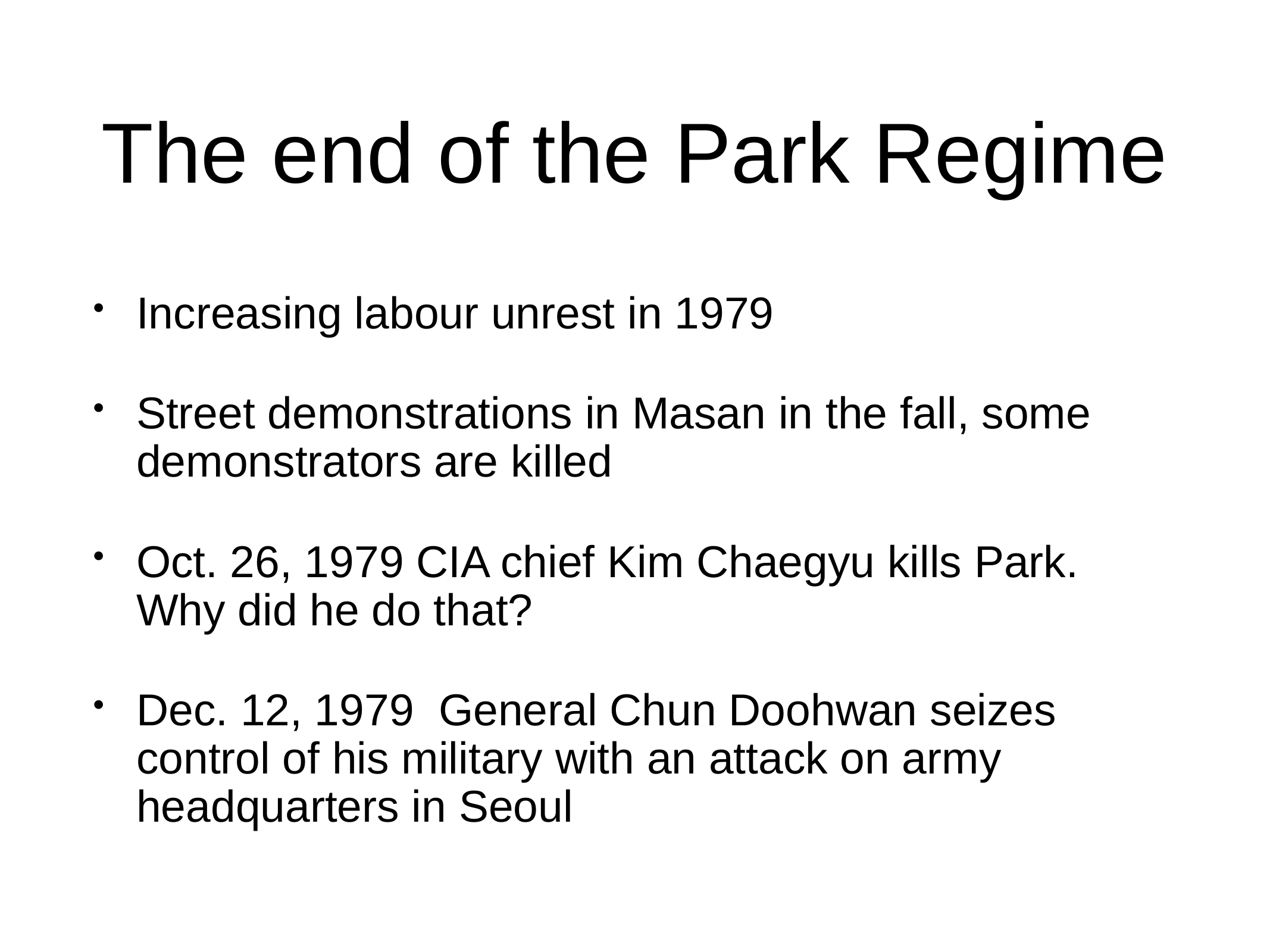

# The end of the Park Regime
Increasing labour unrest in 1979
Street demonstrations in Masan in the fall, some demonstrators are killed
Oct. 26, 1979 CIA chief Kim Chaegyu kills Park. Why did he do that?
Dec. 12, 1979  General Chun Doohwan seizes control of his military with an attack on army headquarters in Seoul